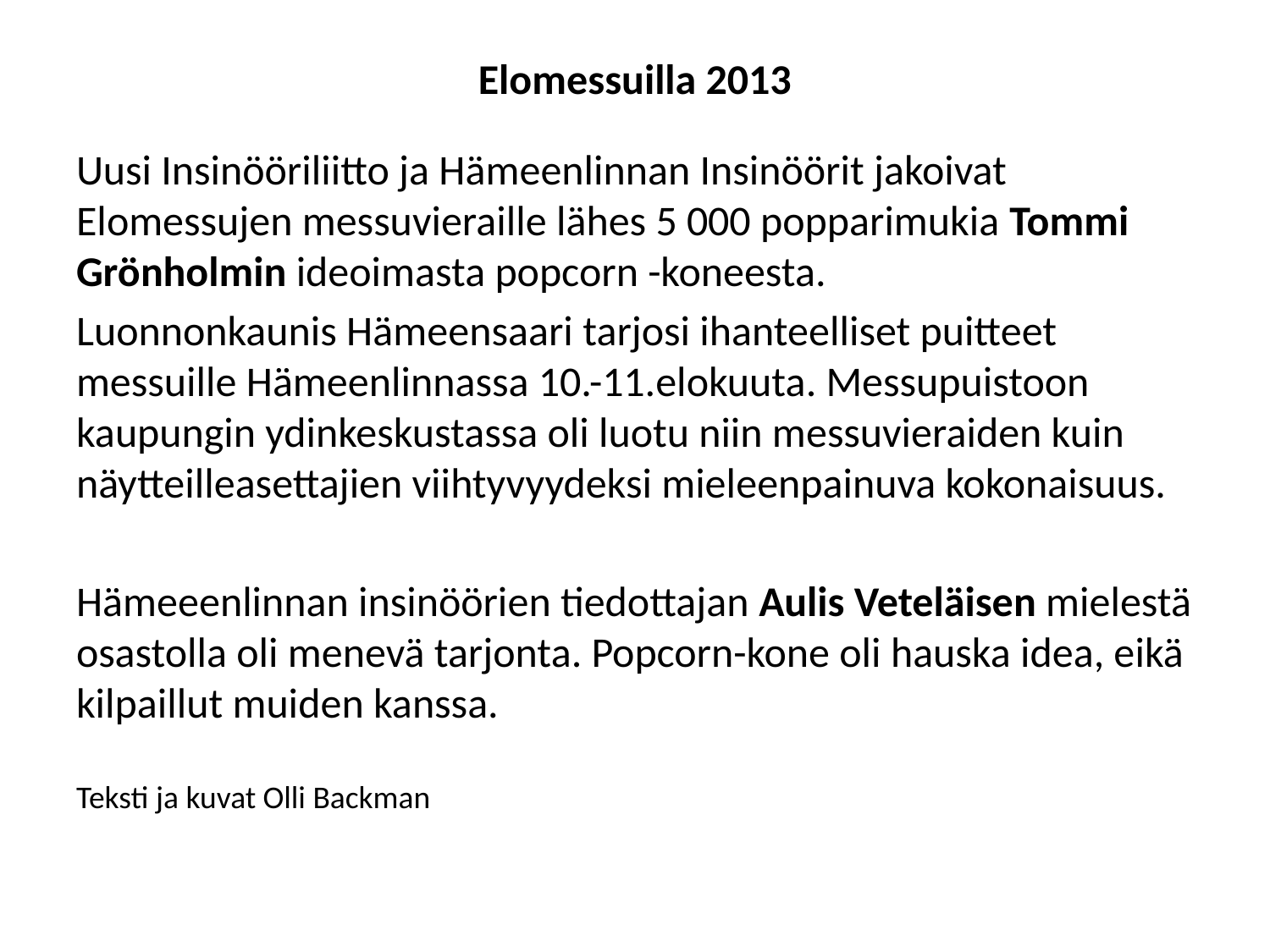

# Elomessuilla 2013
Uusi Insinööriliitto ja Hämeenlinnan Insinöörit jakoivat Elomessujen messuvieraille lähes 5 000 popparimukia Tommi Grönholmin ideoimasta popcorn -koneesta.
Luonnonkaunis Hämeensaari tarjosi ihanteelliset puitteet messuille Hämeenlinnassa 10.-11.elokuuta. Messupuistoon kaupungin ydinkeskustassa oli luotu niin messuvieraiden kuin näytteilleasettajien viihtyvyydeksi mieleenpainuva kokonaisuus.

Hämeeenlinnan insinöörien tiedottajan Aulis Veteläisen mielestä osastolla oli menevä tarjonta. Popcorn-kone oli hauska idea, eikä kilpaillut muiden kanssa.

Teksti ja kuvat Olli Backman